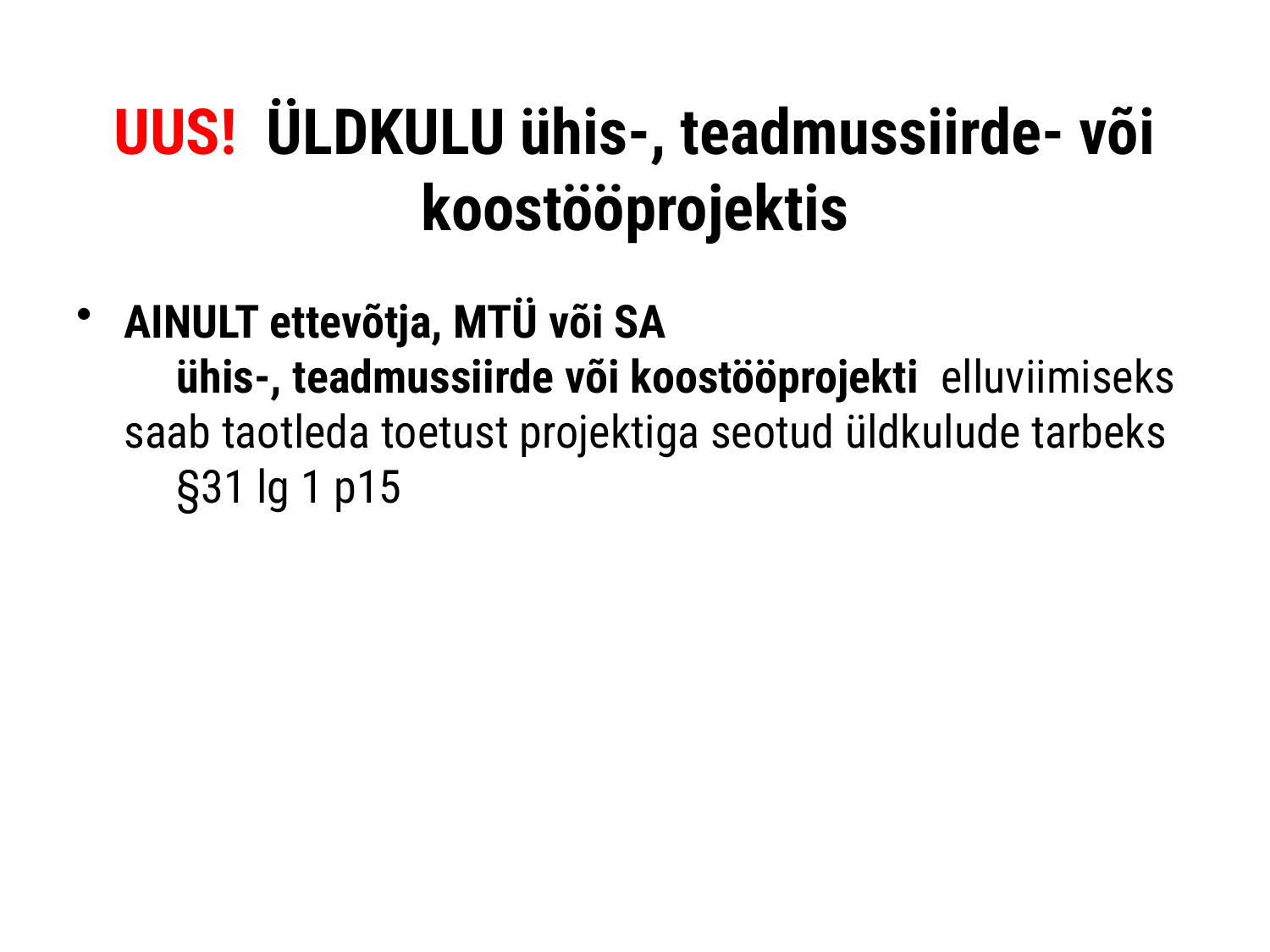

# UUS!  ÜLDKULU ühis-, teadmussiirde- või koostööprojektis
AINULT ettevõtja, MTÜ või SA                                                       ühis-, teadmussiirde või koostööprojekti  elluviimiseks saab taotleda toetust projektiga seotud üldkulude tarbeks        §31 lg 1 p15